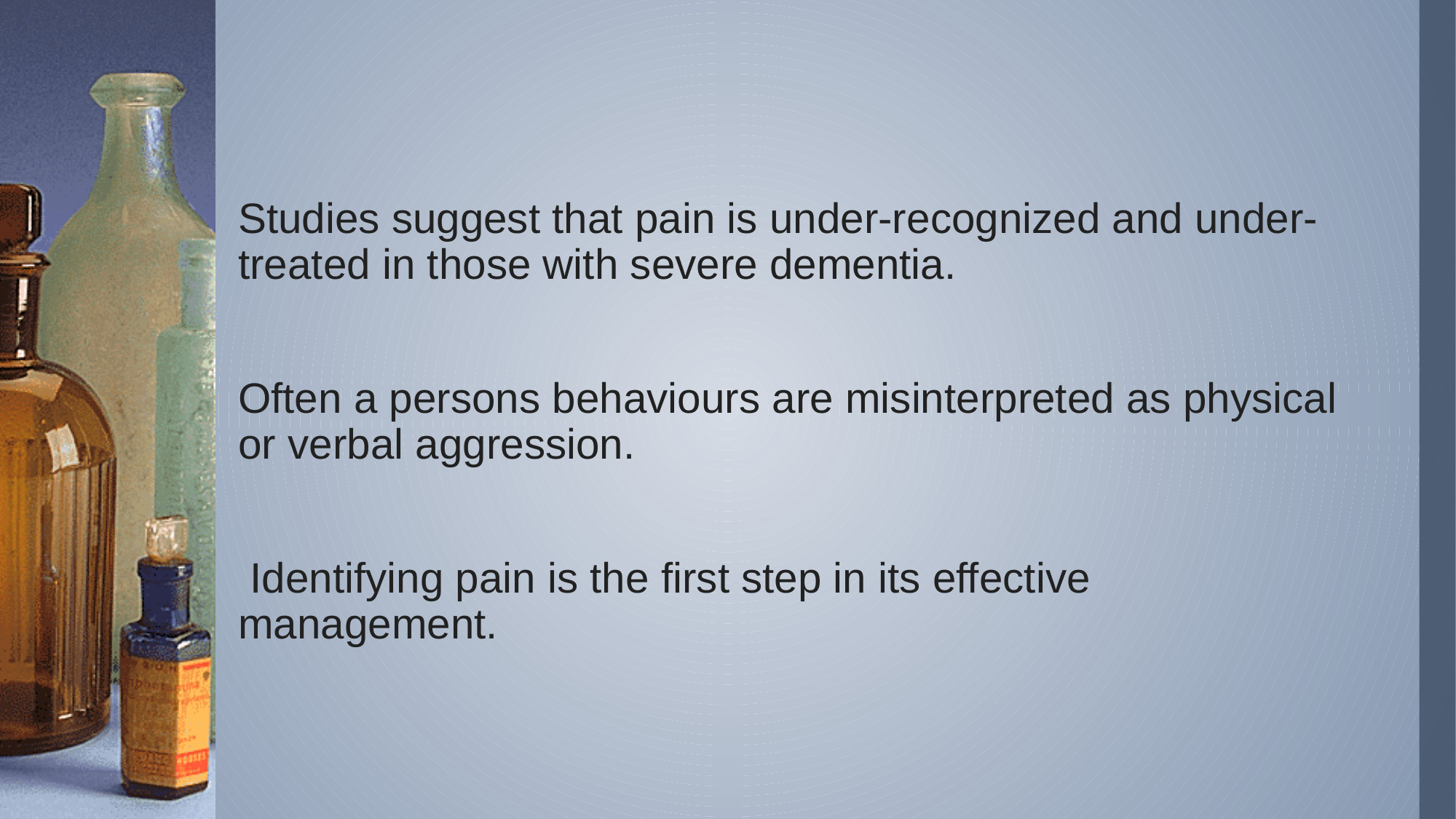

#
Studies suggest that pain is under-recognized and under-treated in those with severe dementia.

Often a persons behaviours are misinterpreted as physical or verbal aggression.

 Identifying pain is the first step in its effective management.